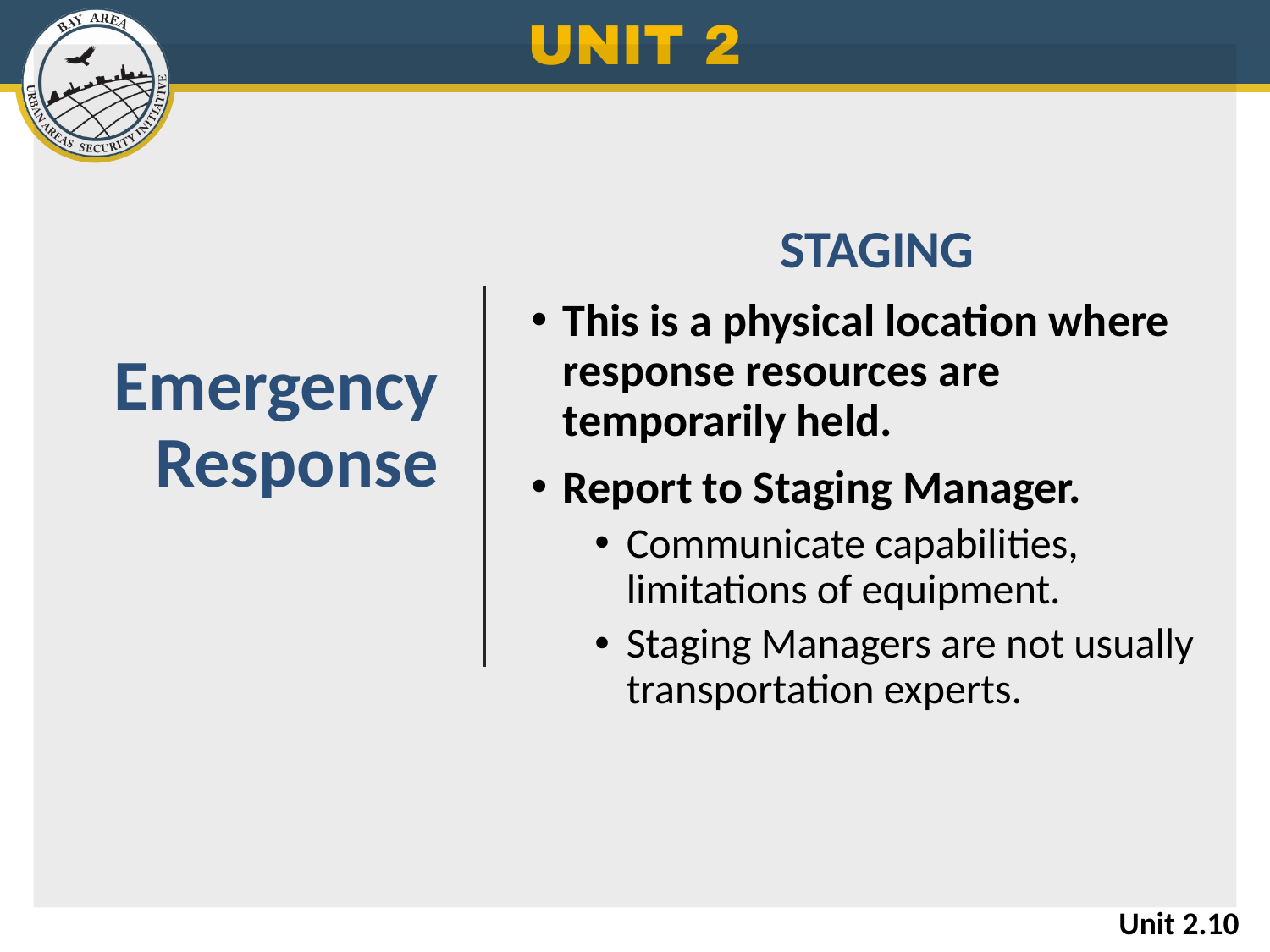

UNIT 2

# Emergency Response
staging
This is a physical location where response resources are temporarily held.
Report to Staging Manager.
Communicate capabilities, limitations of equipment.
Staging Managers are not usually transportation experts.
Unit 2.10